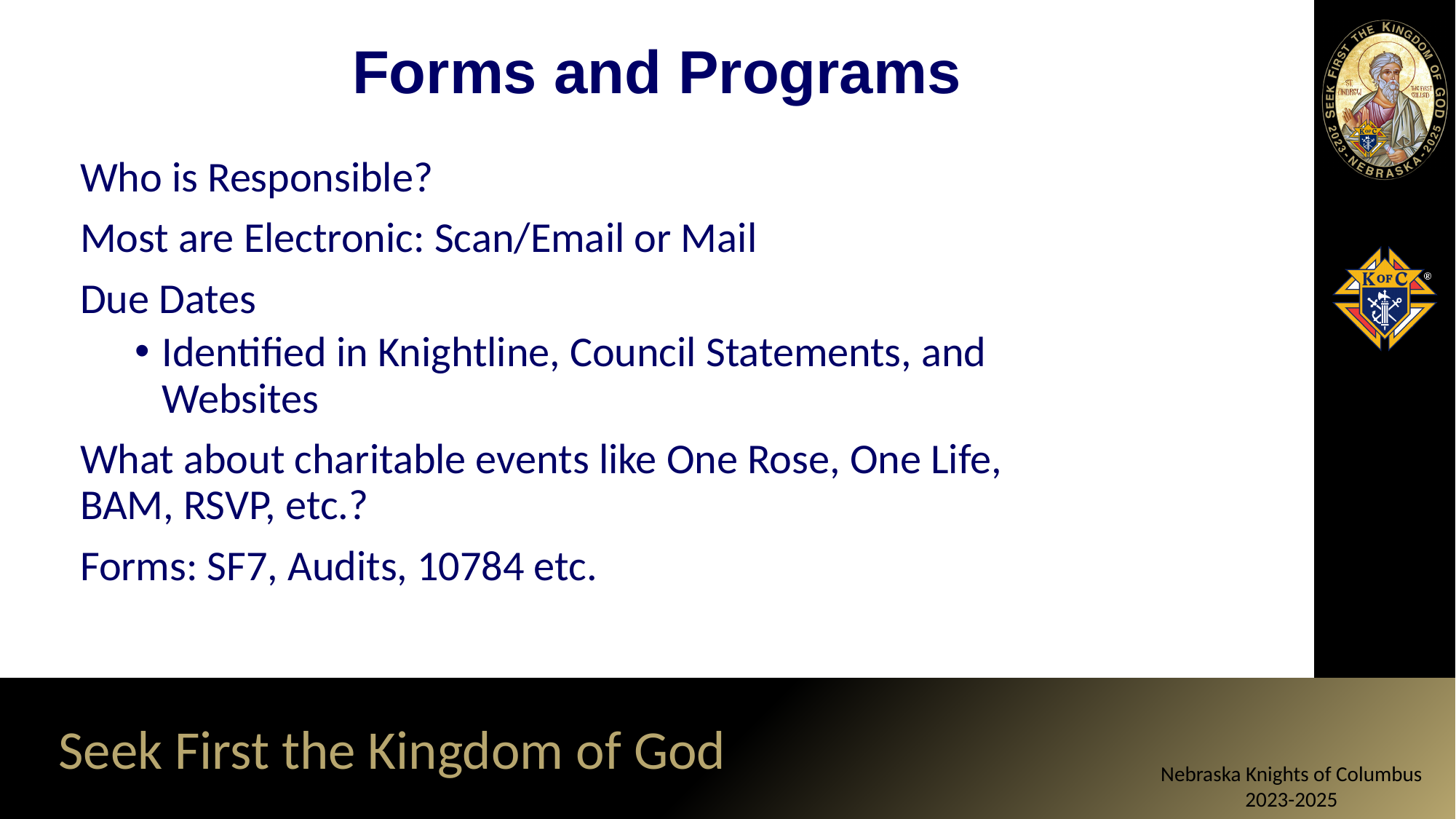

# Forms and Programs

Who is Responsible?
Most are Electronic: Scan/Email or Mail
Due Dates
Identified in Knightline, Council Statements, and Websites
What about charitable events like One Rose, One Life, BAM, RSVP, etc.?
Forms: SF7, Audits, 10784 etc.